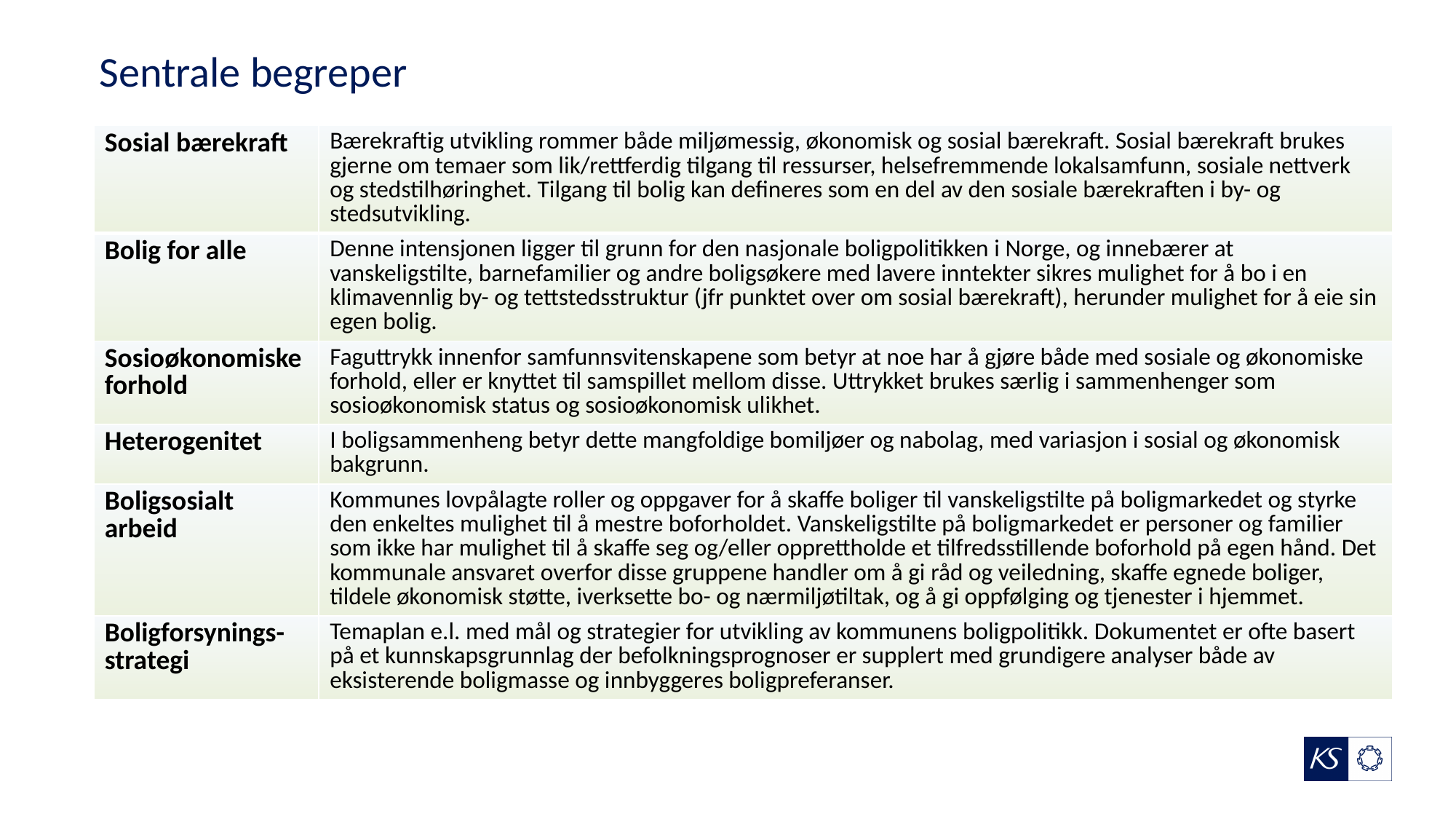

# Sentrale begreper
| Sosial bærekraft | Bærekraftig utvikling rommer både miljømessig, økonomisk og sosial bærekraft. Sosial bærekraft brukes gjerne om temaer som lik/rettferdig tilgang til ressurser, helsefremmende lokalsamfunn, sosiale nettverk og stedstilhøringhet. Tilgang til bolig kan defineres som en del av den sosiale bærekraften i by- og stedsutvikling. |
| --- | --- |
| Bolig for alle | Denne intensjonen ligger til grunn for den nasjonale boligpolitikken i Norge, og innebærer at vanskeligstilte, barnefamilier og andre boligsøkere med lavere inntekter sikres mulighet for å bo i en klimavennlig by- og tettstedsstruktur (jfr punktet over om sosial bærekraft), herunder mulighet for å eie sin egen bolig. |
| Sosioøkonomiske forhold | Faguttrykk innenfor samfunnsvitenskapene som betyr at noe har å gjøre både med sosiale og økonomiske forhold, eller er knyttet til samspillet mellom disse. Uttrykket brukes særlig i sammenhenger som sosioøkonomisk status og sosioøkonomisk ulikhet. |
| Heterogenitet | I boligsammenheng betyr dette mangfoldige bomiljøer og nabolag, med variasjon i sosial og økonomisk bakgrunn. |
| Boligsosialt arbeid | Kommunes lovpålagte roller og oppgaver for å skaffe boliger til vanskeligstilte på boligmarkedet og styrke den enkeltes mulighet til å mestre boforholdet. Vanskeligstilte på boligmarkedet er personer og familier som ikke har mulighet til å skaffe seg og/eller opprettholde et tilfredsstillende boforhold på egen hånd. Det kommunale ansvaret overfor disse gruppene handler om å gi råd og veiledning, skaffe egnede boliger, tildele økonomisk støtte, iverksette bo- og nærmiljøtiltak, og å gi oppfølging og tjenester i hjemmet. |
| Boligforsynings-strategi | Temaplan e.l. med mål og strategier for utvikling av kommunens boligpolitikk. Dokumentet er ofte basert på et kunnskapsgrunnlag der befolkningsprognoser er supplert med grundigere analyser både av eksisterende boligmasse og innbyggeres boligpreferanser. |